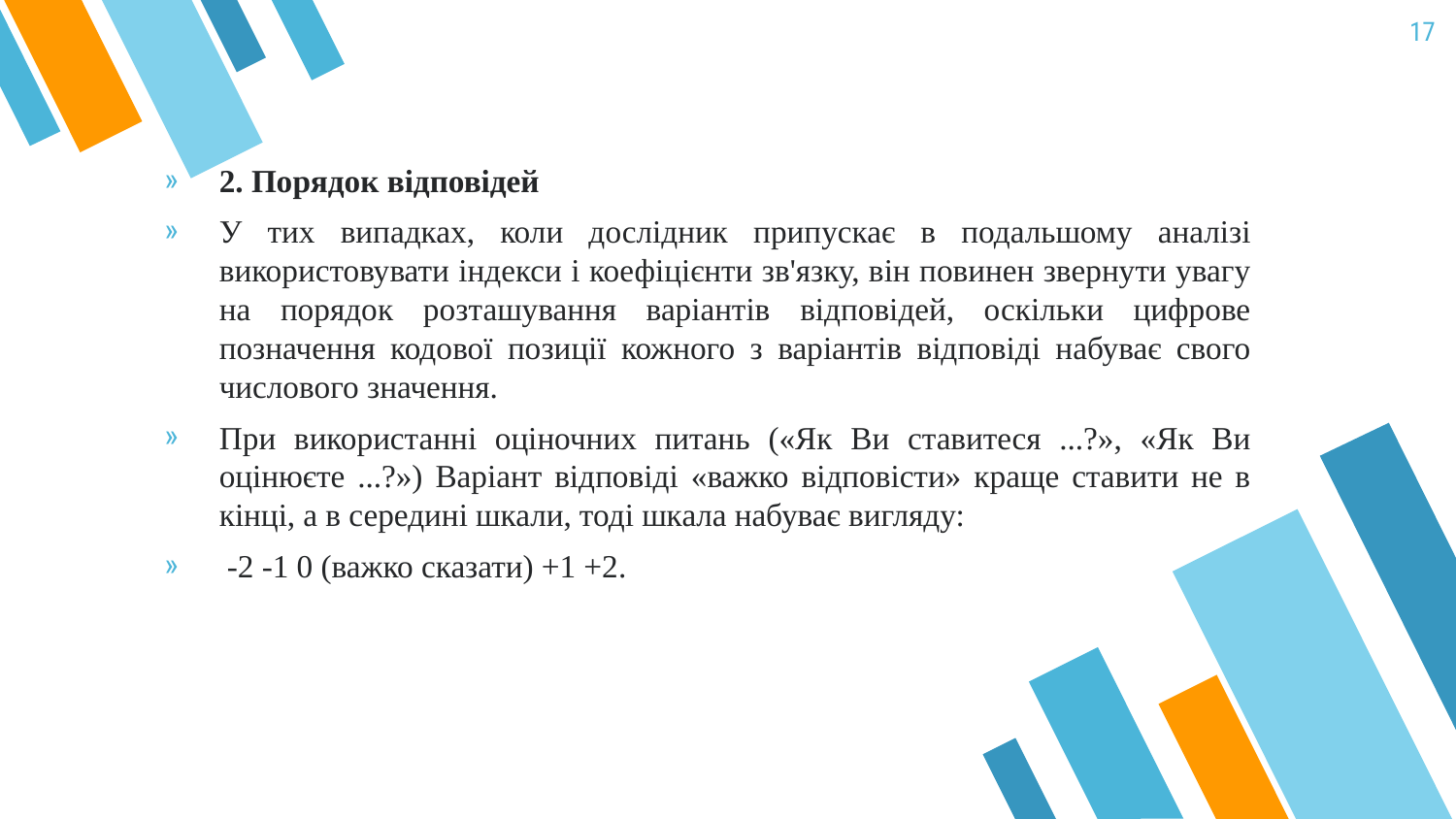

17
2. Порядок відповідей
У тих випадках, коли дослідник припускає в подальшому аналізі використовувати індекси і коефіцієнти зв'язку, він повинен звернути увагу на порядок розташування варіантів відповідей, оскільки цифрове позначення кодової позиції кожного з варіантів відповіді набуває свого числового значення.
При використанні оціночних питань («Як Ви ставитеся ...?», «Як Ви оцінюєте ...?») Варіант відповіді «важко відповісти» краще ставити не в кінці, а в середині шкали, тоді шкала набуває вигляду:
 -2 -1 0 (важко сказати) +1 +2.